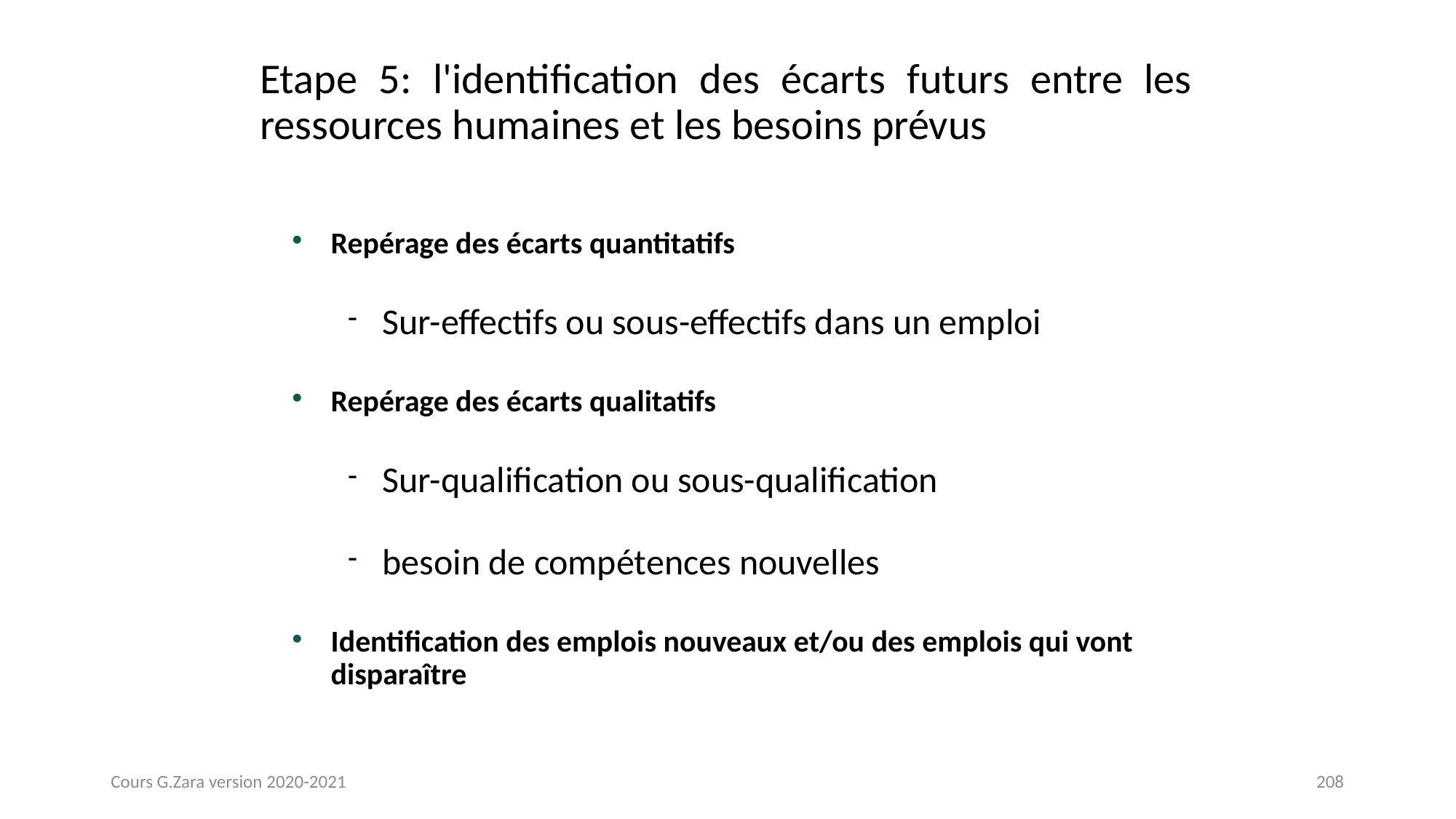

# Etape 5: l'identification des écarts futurs entre les ressources humaines et les besoins prévus
Repérage des écarts quantitatifs
Sur-effectifs ou sous-effectifs dans un emploi
Repérage des écarts qualitatifs
Sur-qualification ou sous-qualification
besoin de compétences nouvelles
Identification des emplois nouveaux et/ou des emplois qui vont disparaître
Cours G.Zara version 2020-2021
208